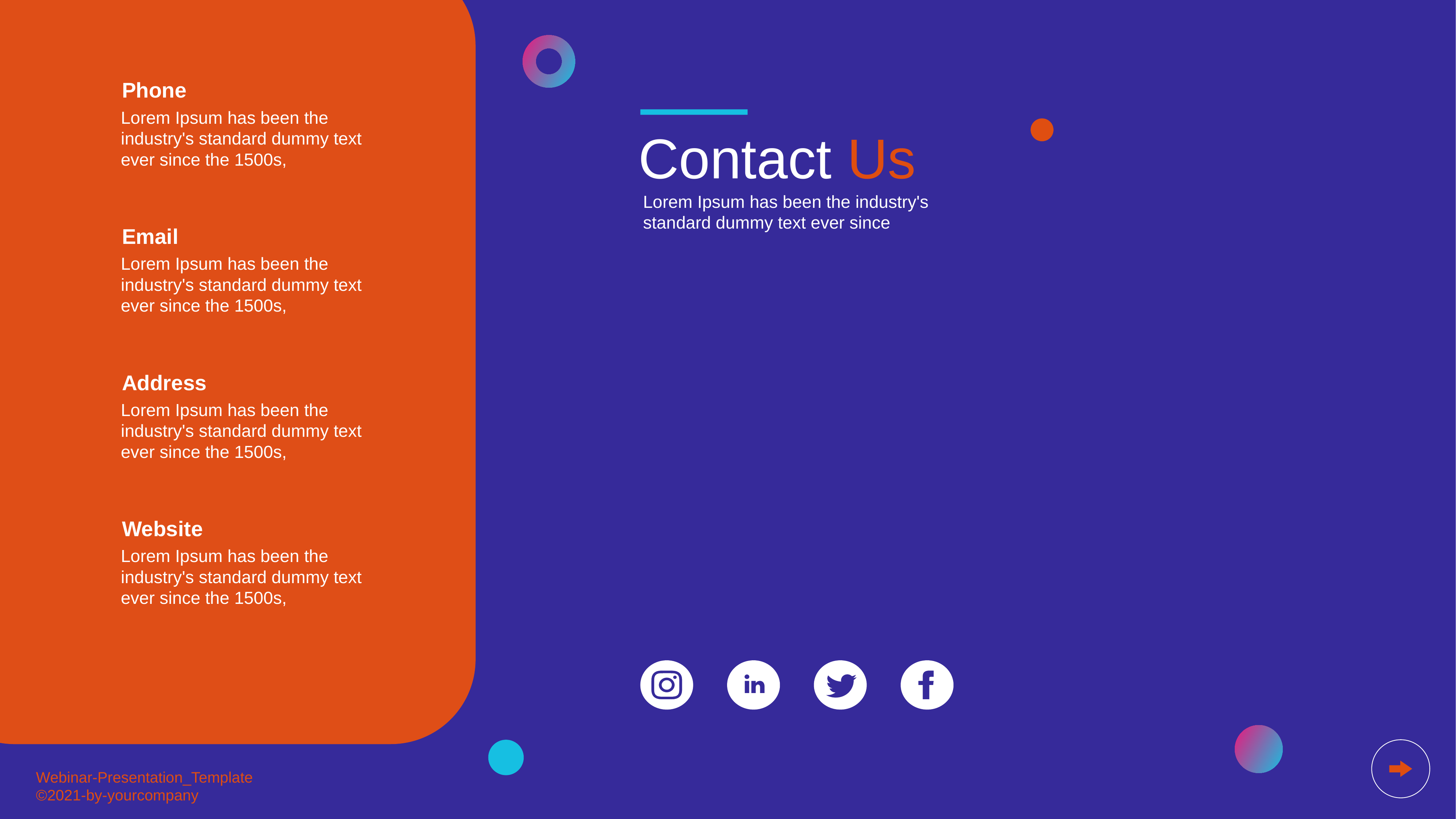

Phone

Lorem Ipsum has been the industry's standard dummy text ever since the 1500s,

Contact Us
Lorem Ipsum has been the industry's standard dummy text ever since
Email
Lorem Ipsum has been the industry's standard dummy text ever since the 1500s,

Address
Lorem Ipsum has been the industry's standard dummy text ever since the 1500s,
Website
Lorem Ipsum has been the industry's standard dummy text ever since the 1500s,

Webinar-Presentation_Template
©2021-by-yourcompany